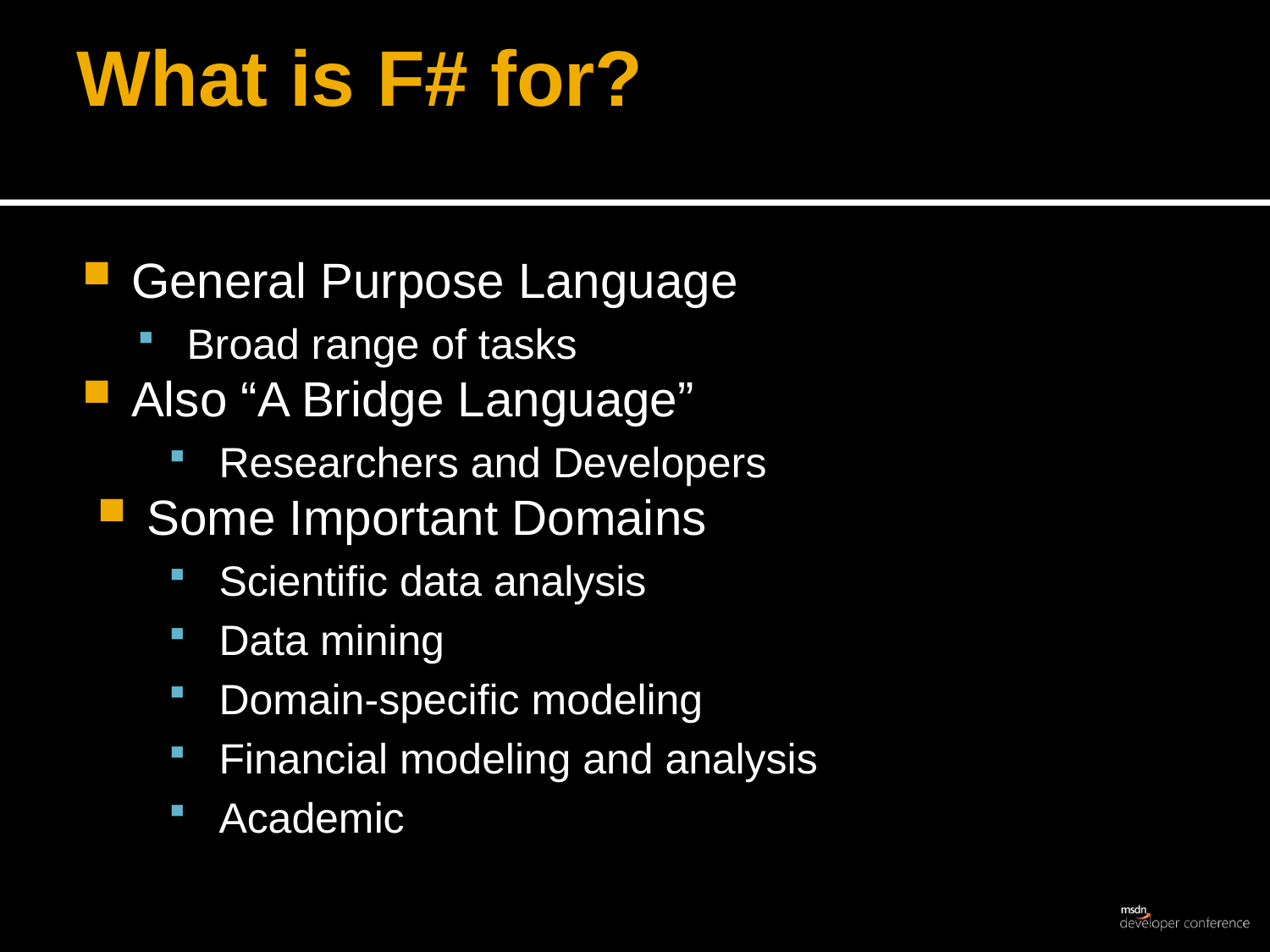

# What is F# for?
General Purpose Language
Broad range of tasks
Also “A Bridge Language”
Researchers and Developers
Some Important Domains
Scientific data analysis
Data mining
Domain-specific modeling
Financial modeling and analysis
Academic